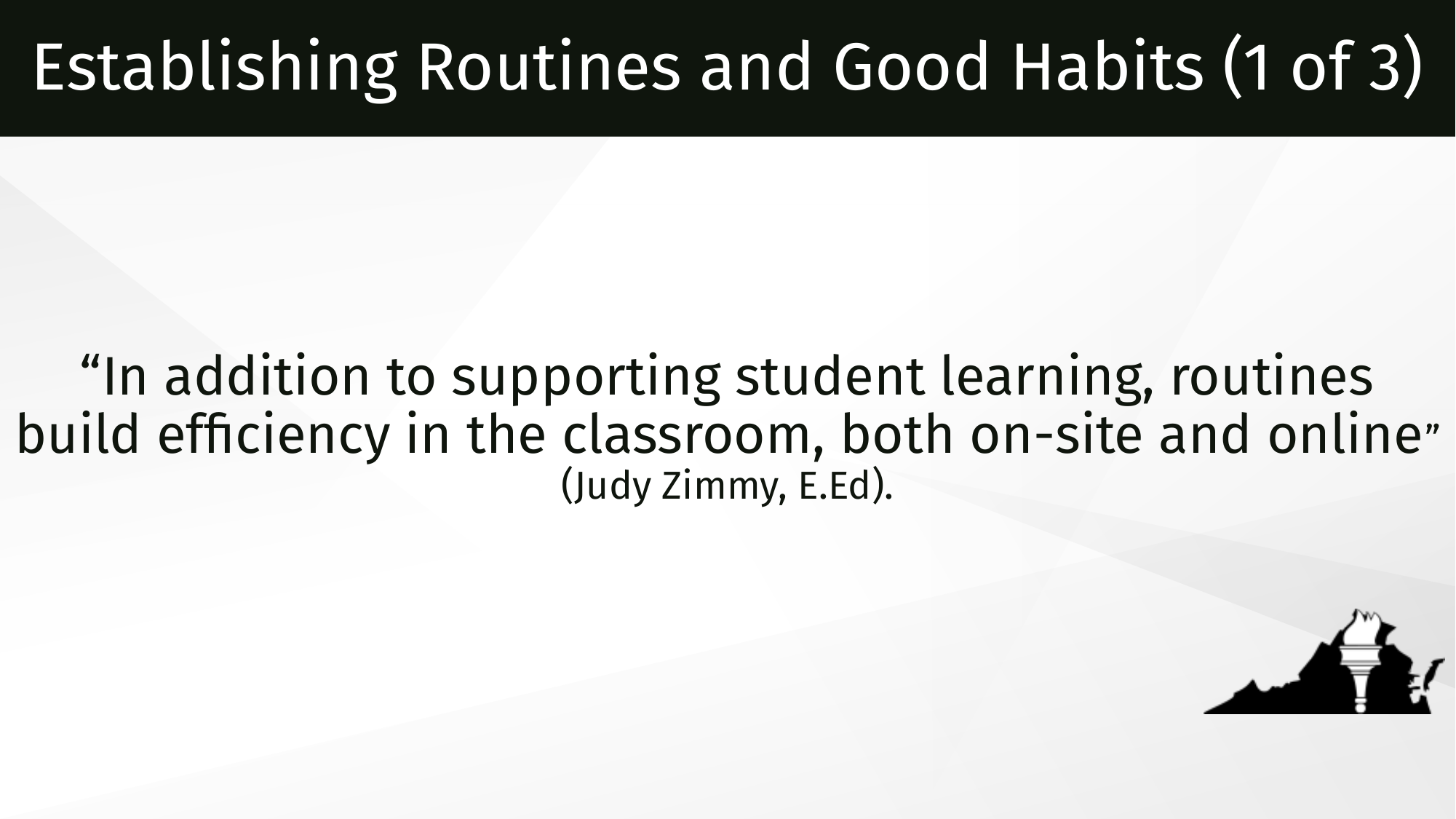

# Establishing Routines and Good Habits (1 of 3)
“In addition to supporting student learning, routines build efficiency in the classroom, both on-site and online” (Judy Zimmy, E.Ed).